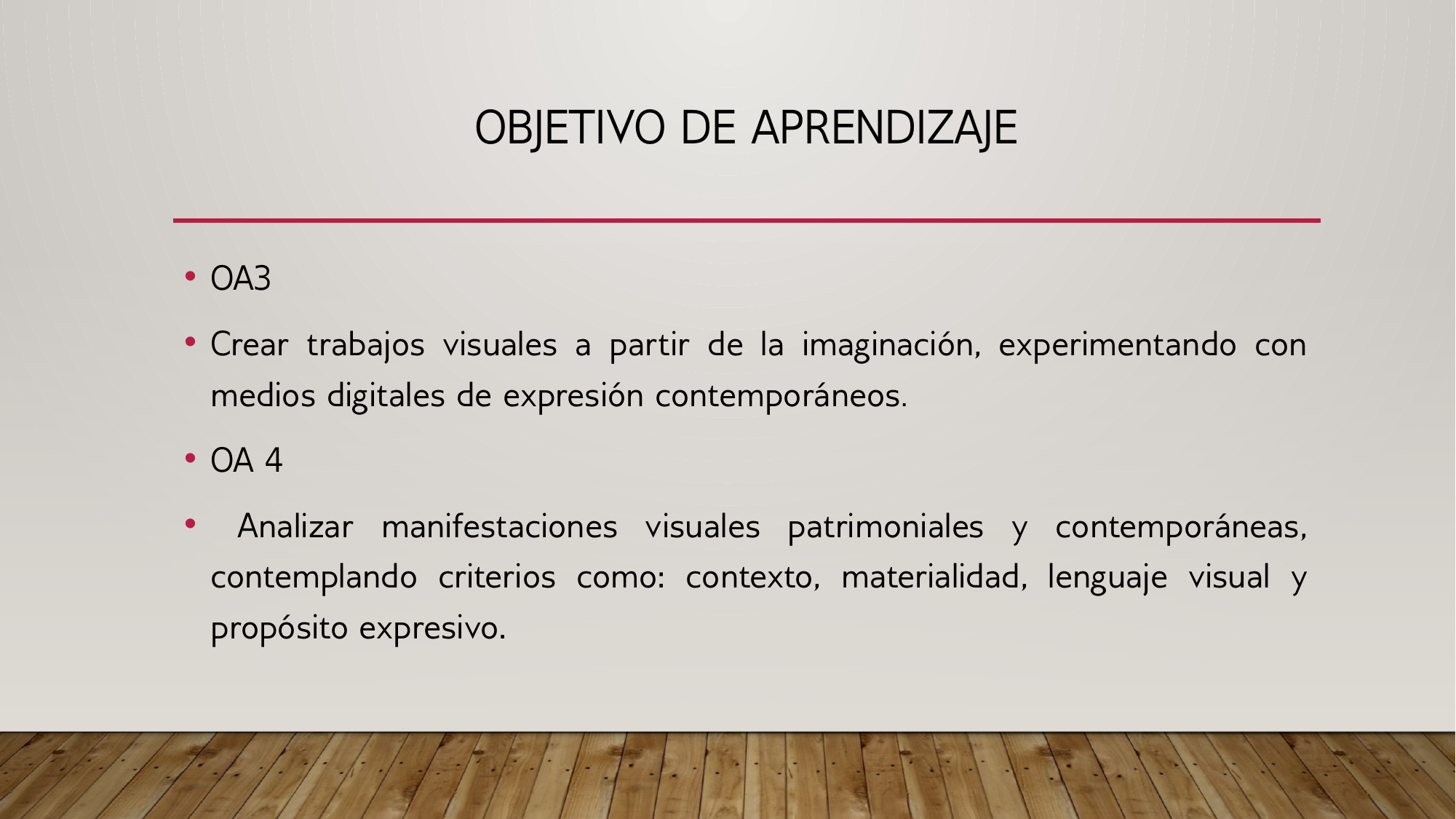

# Objetivo de aprendizaje
OA3
Crear trabajos visuales a partir de la imaginación, experimentando con medios digitales de expresión contemporáneos.
OA 4
 Analizar manifestaciones visuales patrimoniales y contemporáneas, contemplando criterios como: contexto, materialidad, lenguaje visual y propósito expresivo.